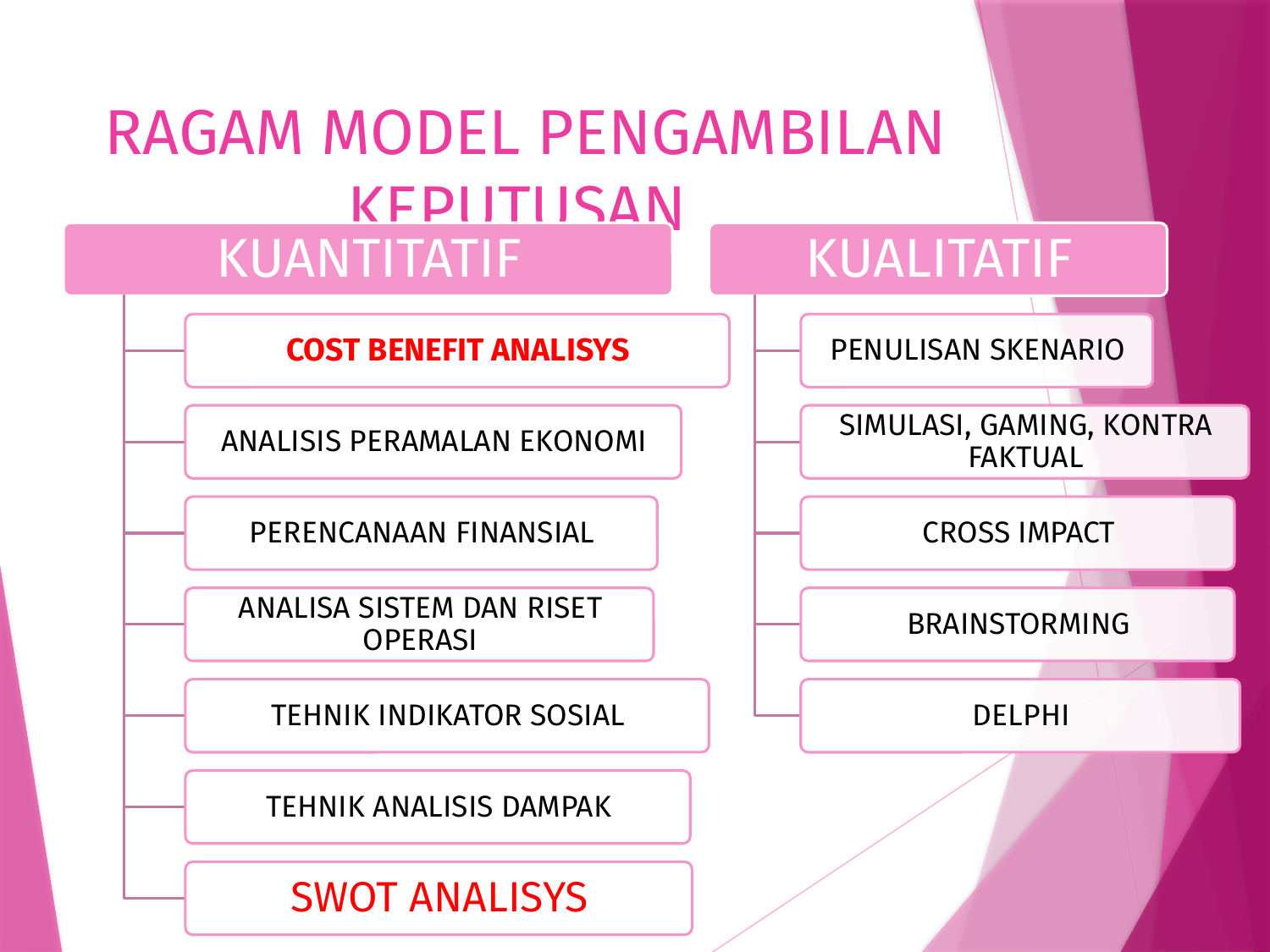

# RAGAM MODEL PENGAMBILAN KEPUTUSAN
KUANTITATIF
COST BENEFIT ANALISYS
ANALISIS PERAMALAN EKONOMI
PERENCANAAN FINANSIAL
ANALISA SISTEM DAN RISET OPERASI
TEHNIK INDIKATOR SOSIAL
TEHNIK ANALISIS DAMPAK
SWOT ANALISYS
KUALITATIF
PENULISAN SKENARIO
SIMULASI, GAMING, KONTRA FAKTUAL
CROSS IMPACT
BRAINSTORMING
DELPHI